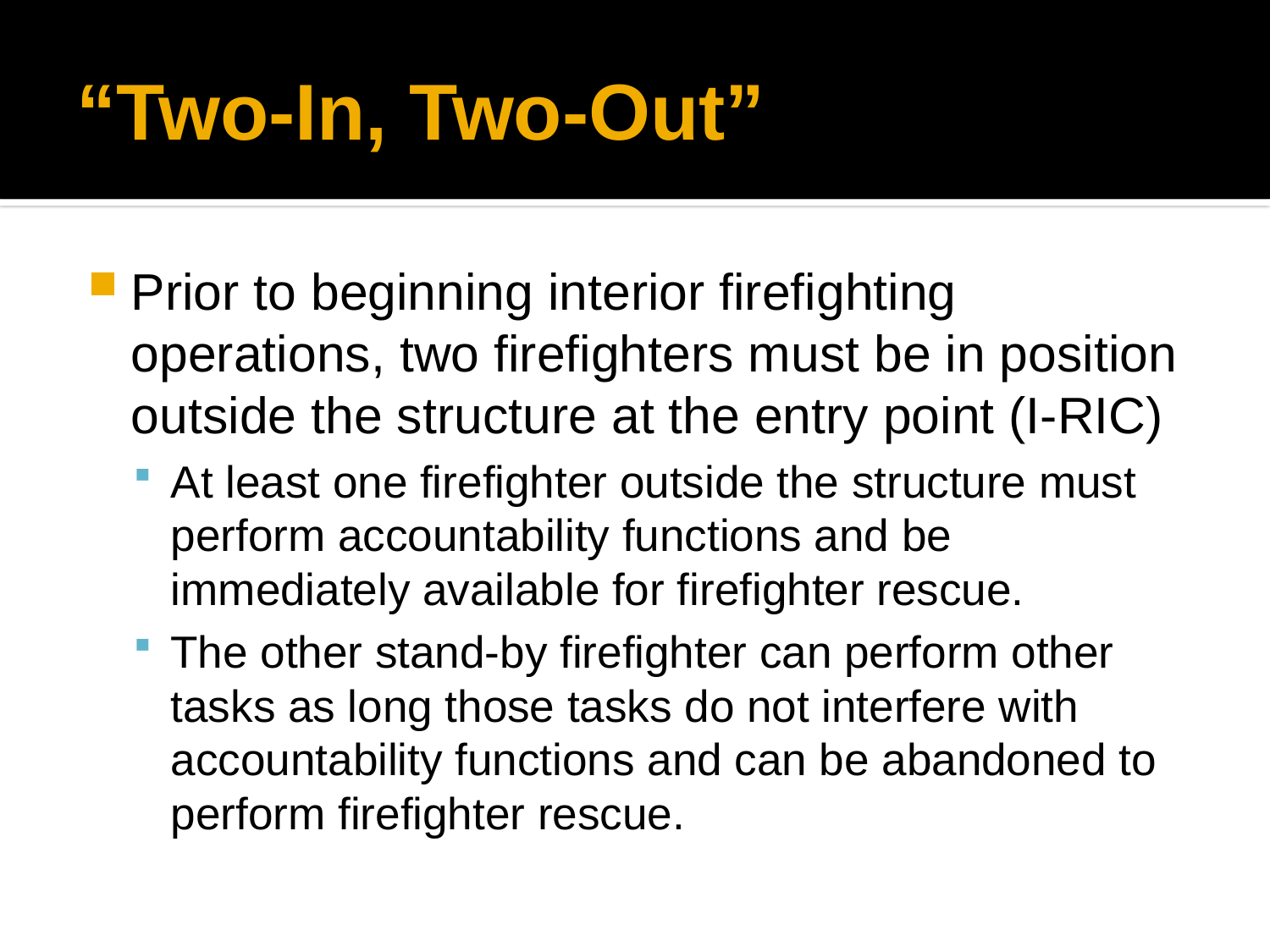

# “Two-In, Two-Out”
Prior to beginning interior firefighting operations, two firefighters must be in position outside the structure at the entry point (I-RIC)
At least one firefighter outside the structure must perform accountability functions and be immediately available for firefighter rescue.
The other stand-by firefighter can perform other tasks as long those tasks do not interfere with accountability functions and can be abandoned to perform firefighter rescue.